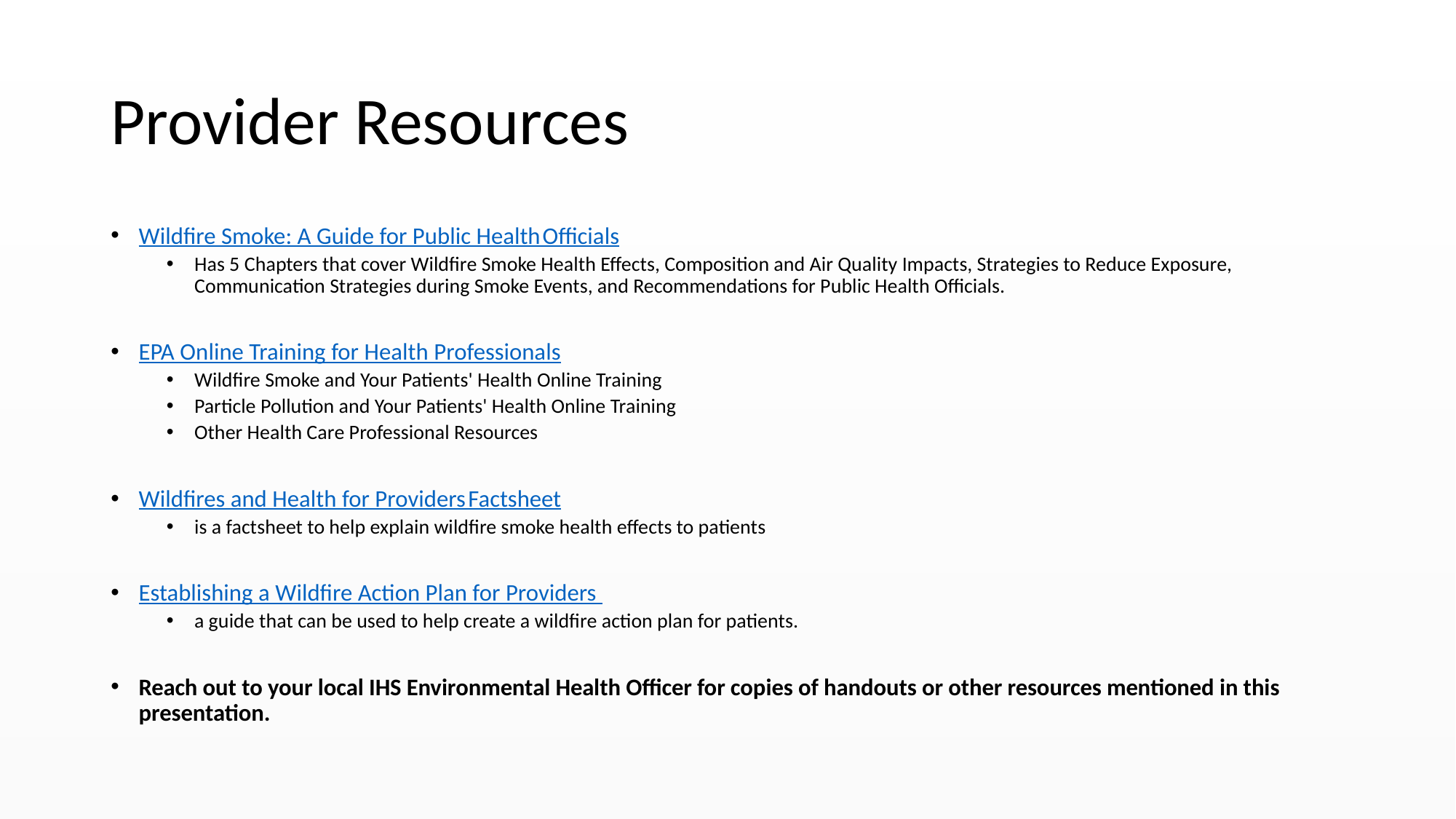

# Provider Resources
Wildfire Smoke: A Guide for Public Health Officials
Has 5 Chapters that cover Wildfire Smoke Health Effects, Composition and Air Quality Impacts, Strategies to Reduce Exposure, Communication Strategies during Smoke Events, and Recommendations for Public Health Officials.

EPA Online Training for Health Professionals
Wildfire Smoke and Your Patients' Health Online Training
Particle Pollution and Your Patients' Health Online Training
Other Health Care Professional Resources

Wildfires and Health for Providers Factsheet
is a factsheet to help explain wildfire smoke health effects to patients

Establishing a Wildfire Action Plan for Providers
a guide that can be used to help create a wildfire action plan for patients.

Reach out to your local IHS Environmental Health Officer for copies of handouts or other resources mentioned in this presentation.